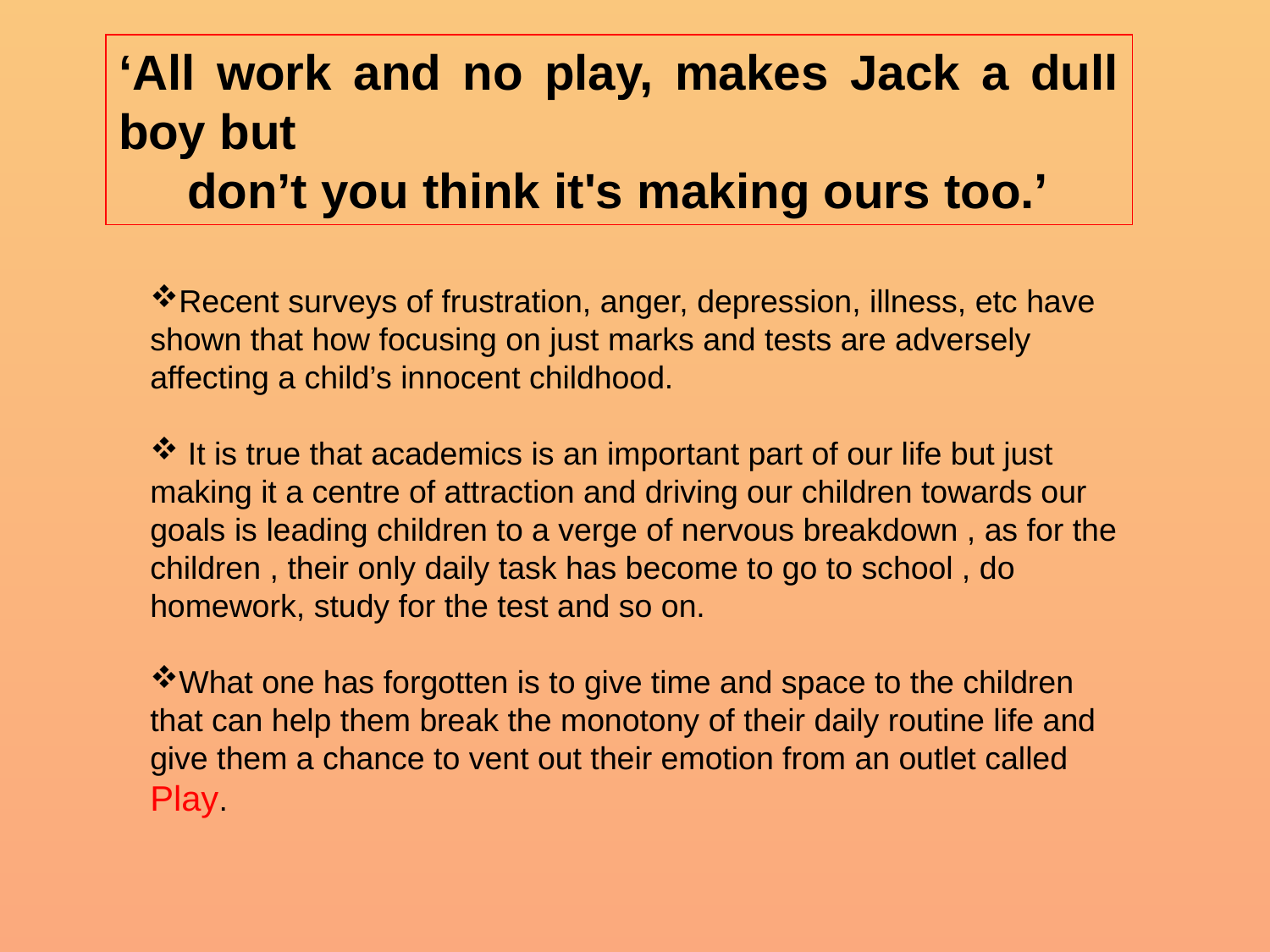

‘All work and no play, makes Jack a dull boy but
     don’t you think it's making ours too.’
Recent surveys of frustration, anger, depression, illness, etc have shown that how focusing on just marks and tests are adversely affecting a child’s innocent childhood.

 It is true that academics is an important part of our life but just making it a centre of attraction and driving our children towards our goals is leading children to a verge of nervous breakdown , as for the children , their only daily task has become to go to school , do homework, study for the test and so on.

What one has forgotten is to give time and space to the children that can help them break the monotony of their daily routine life and give them a chance to vent out their emotion from an outlet called Play.